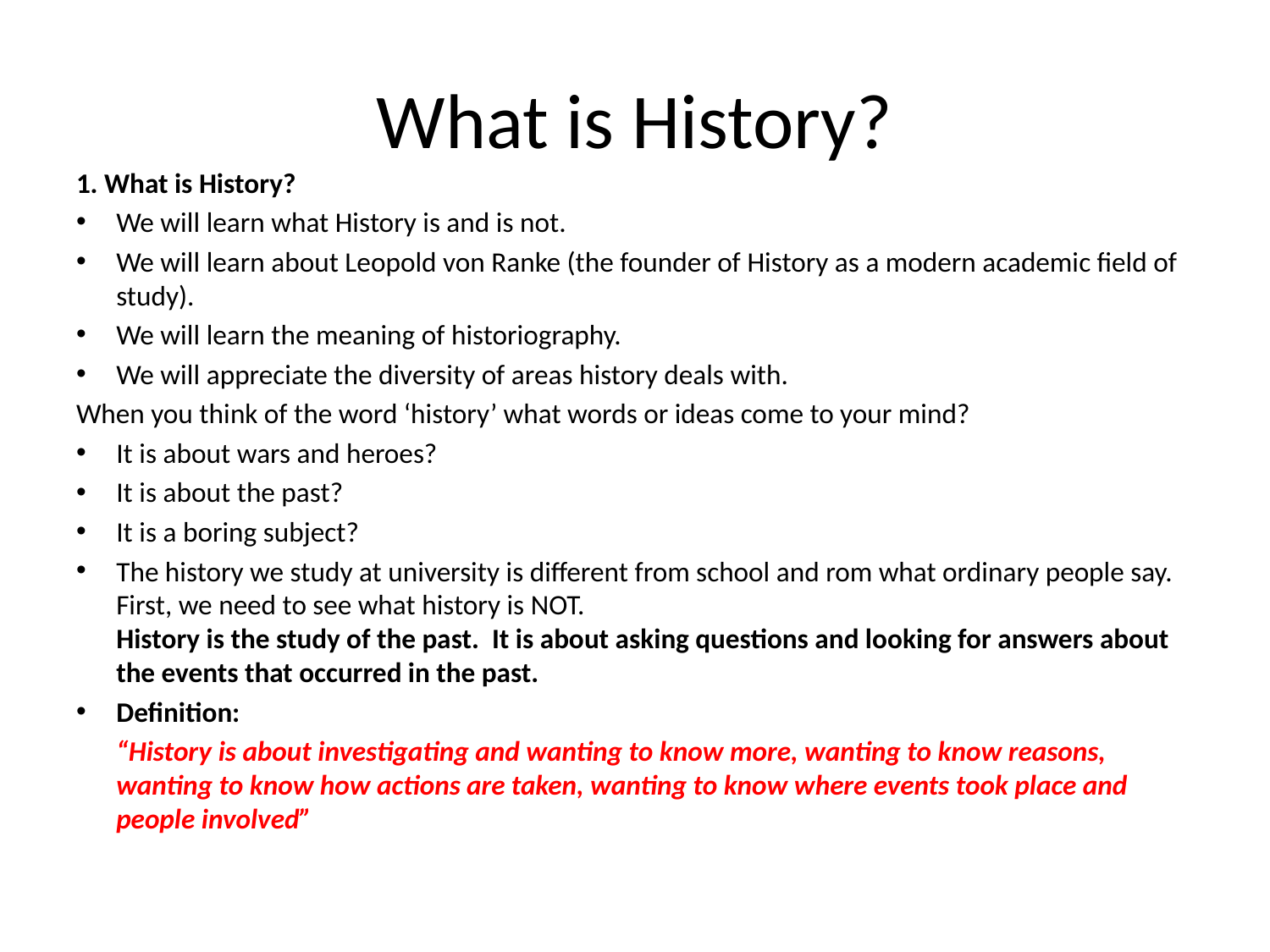

# What is History?
1. What is History?
We will learn what History is and is not.
We will learn about Leopold von Ranke (the founder of History as a modern academic field of study).
We will learn the meaning of historiography.
We will appreciate the diversity of areas history deals with.
When you think of the word ‘history’ what words or ideas come to your mind?
It is about wars and heroes?
It is about the past?
It is a boring subject?
The history we study at university is different from school and rom what ordinary people say. First, we need to see what history is NOT.
History is the study of the past.  It is about asking questions and looking for answers about the events that occurred in the past.
Definition:
	“History is about investigating and wanting to know more, wanting to know reasons, wanting to know how actions are taken, wanting to know where events took place and people involved”